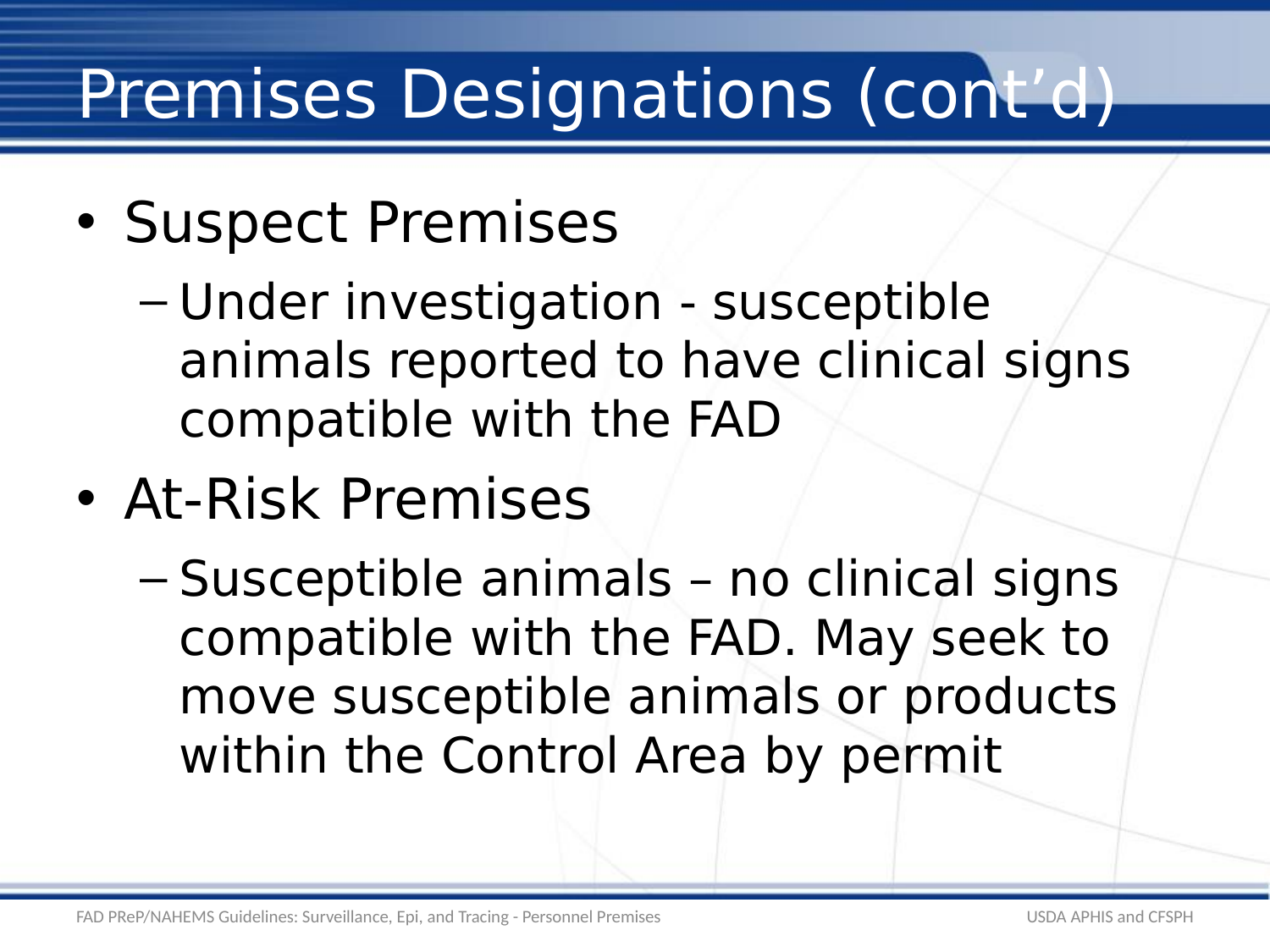

# Premises Designations (cont’d)
Suspect Premises
Under investigation - susceptible animals reported to have clinical signs compatible with the FAD
At-Risk Premises
Susceptible animals – no clinical signs compatible with the FAD. May seek to move susceptible animals or products within the Control Area by permit

FAD PReP/NAHEMS Guidelines: Surveillance, Epi, and Tracing - Personnel Premises
USDA APHIS and CFSPH